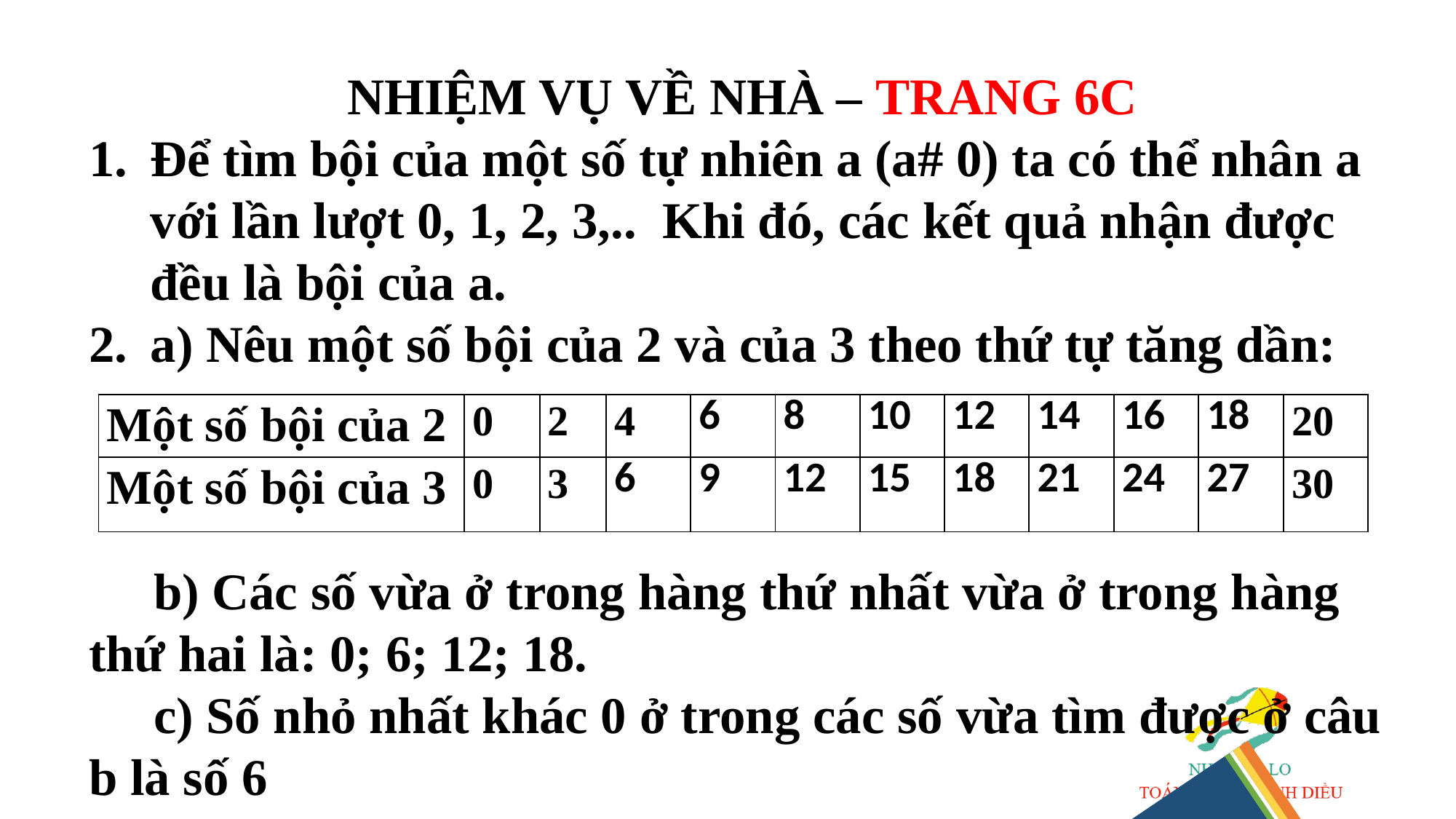

NHIỆM VỤ VỀ NHÀ – TRANG 6C
Để tìm bội của một số tự nhiên a (a# 0) ta có thể nhân a với lần lượt 0, 1, 2, 3,..  Khi đó, các kết quả nhận được đều là bội của a.
a) Nêu một số bội của 2 và của 3 theo thứ tự tăng dần:

     b) Các số vừa ở trong hàng thứ nhất vừa ở trong hàng thứ hai là: 0; 6; 12; 18.
     c) Số nhỏ nhất khác 0 ở trong các số vừa tìm được ở câu b là số 6

| Một số bội của 2 | 0 | 2 | 4 | 6 | 8 | 10 | 12 | 14 | 16 | 18 | 20 |
| --- | --- | --- | --- | --- | --- | --- | --- | --- | --- | --- | --- |
| Một số bội của 3 | 0 | 3 | 6 | 9 | 12 | 15 | 18 | 21 | 24 | 27 | 30 |